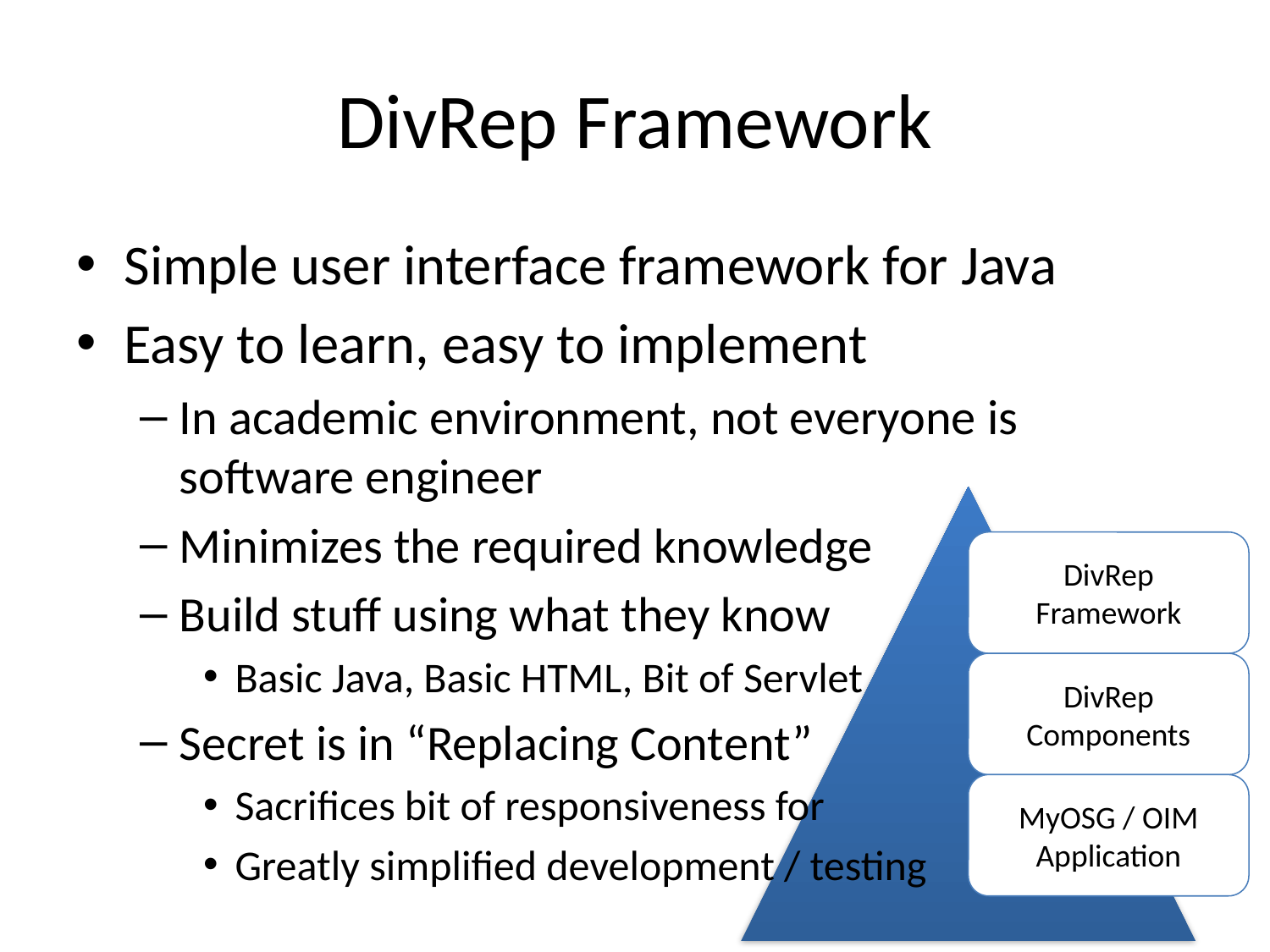

# DivRep Framework
Simple user interface framework for Java
Easy to learn, easy to implement
In academic environment, not everyone is software engineer
Minimizes the required knowledge
Build stuff using what they know
Basic Java, Basic HTML, Bit of Servlet
Secret is in “Replacing Content”
Sacrifices bit of responsiveness for
Greatly simplified development / testing

DivRep Framework
DivRep Components
MyOSG / OIM Application